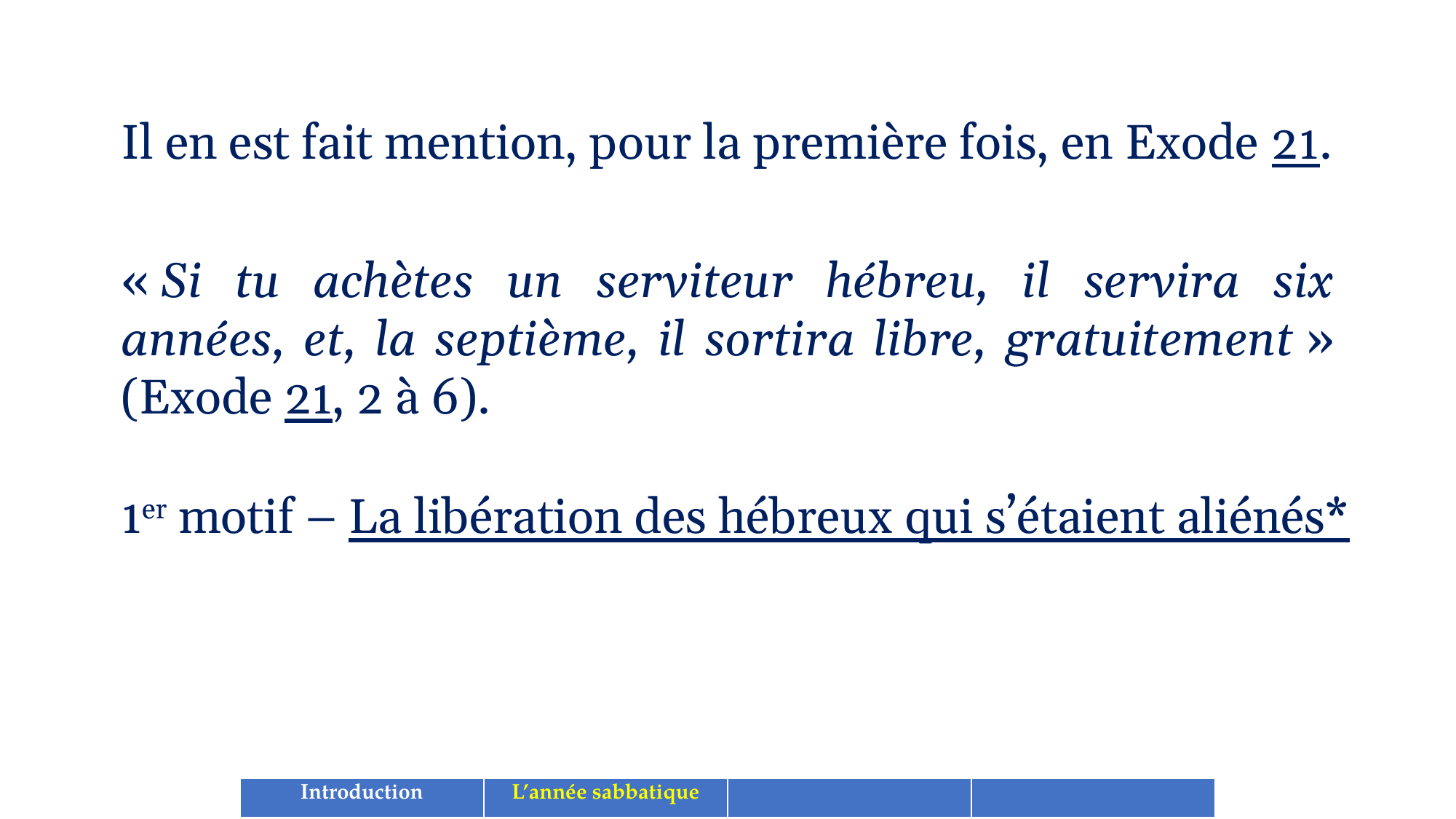

Il en est fait mention, pour la première fois, en Exode 21.
« Si tu achètes un serviteur hébreu, il servira six années, et, la septième, il sortira libre, gratuitement » (Exode 21, 2 à 6).
1er motif – La libération des hébreux qui s’étaient aliénés*
| Introduction | L’année sabbatique |  |  |
| --- | --- | --- | --- |